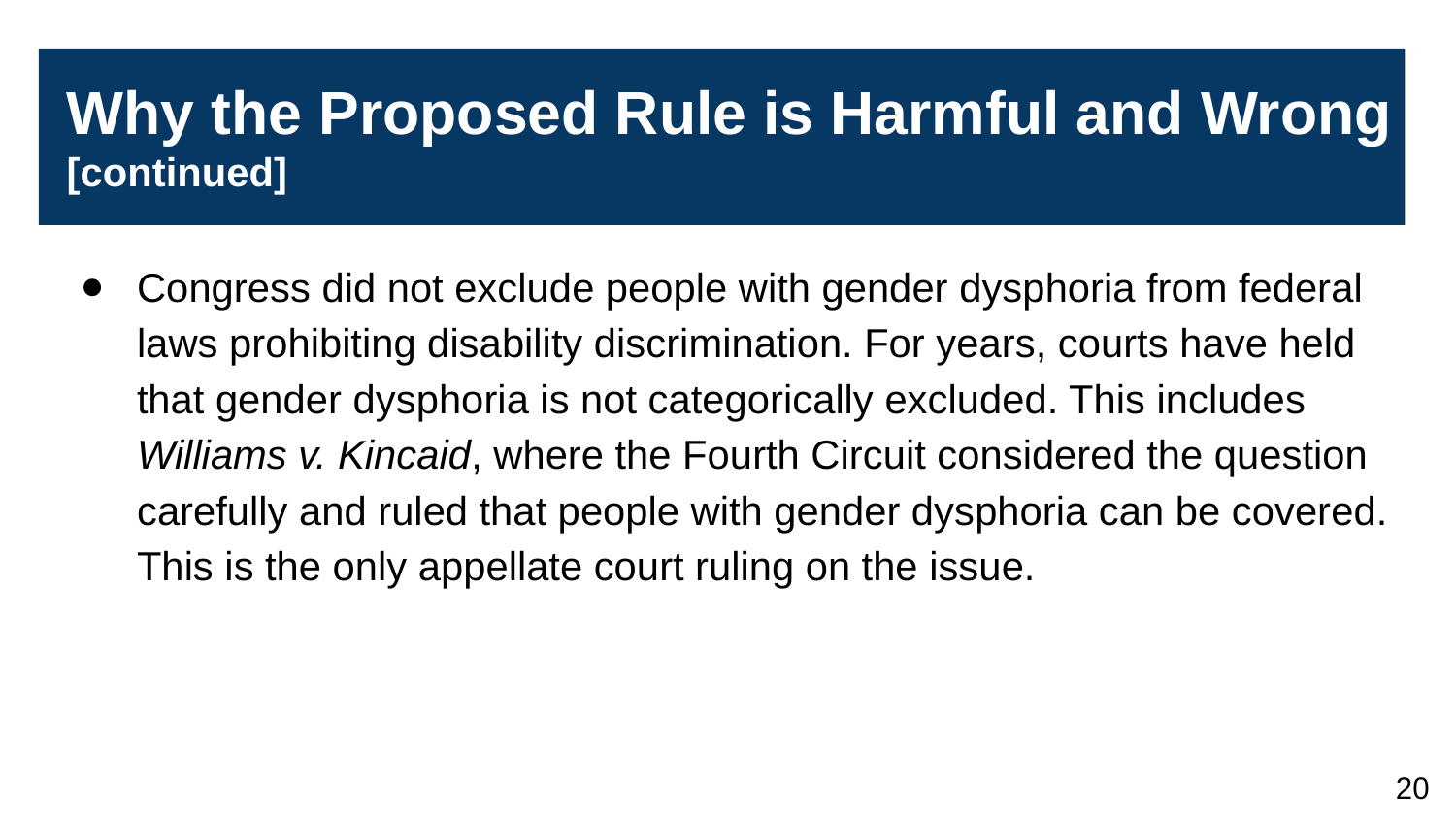

Why the Proposed Rule is Harmful and Wrong [continued]

Congress did not exclude people with gender dysphoria from federal laws prohibiting disability discrimination. For years, courts have held that gender dysphoria is not categorically excluded. This includes Williams v. Kincaid, where the Fourth Circuit considered the question carefully and ruled that people with gender dysphoria can be covered. This is the only appellate court ruling on the issue.
20